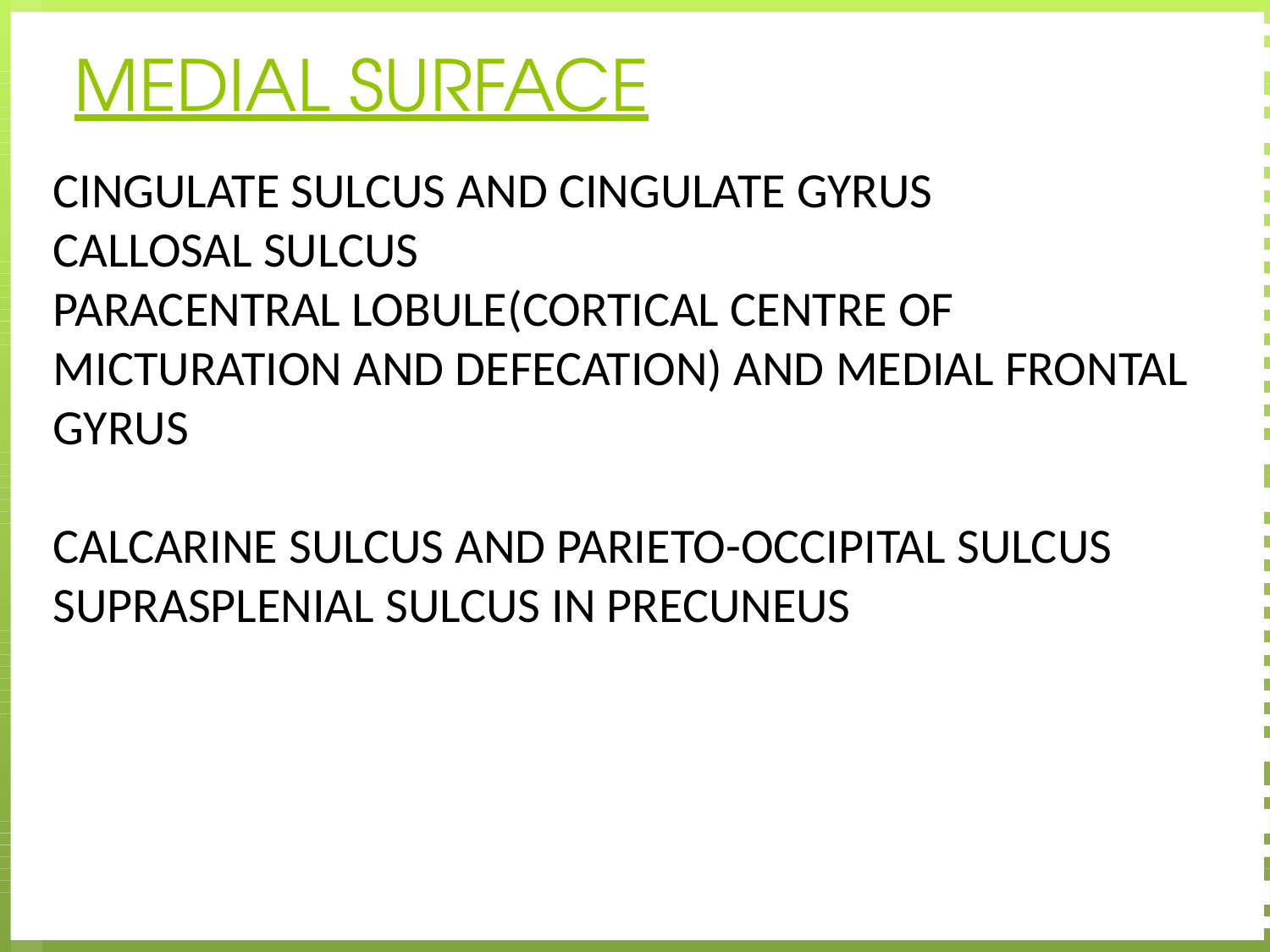

# MEDIAL SURFACE
CINGULATE SULCUS AND CINGULATE GYRUS
CALLOSAL SULCUS
PARACENTRAL LOBULE(CORTICAL CENTRE OF MICTURATION AND DEFECATION) AND MEDIAL FRONTAL GYRUS

CALCARINE SULCUS AND PARIETO-OCCIPITAL SULCUS
SUPRASPLENIAL SULCUS IN PRECUNEUS